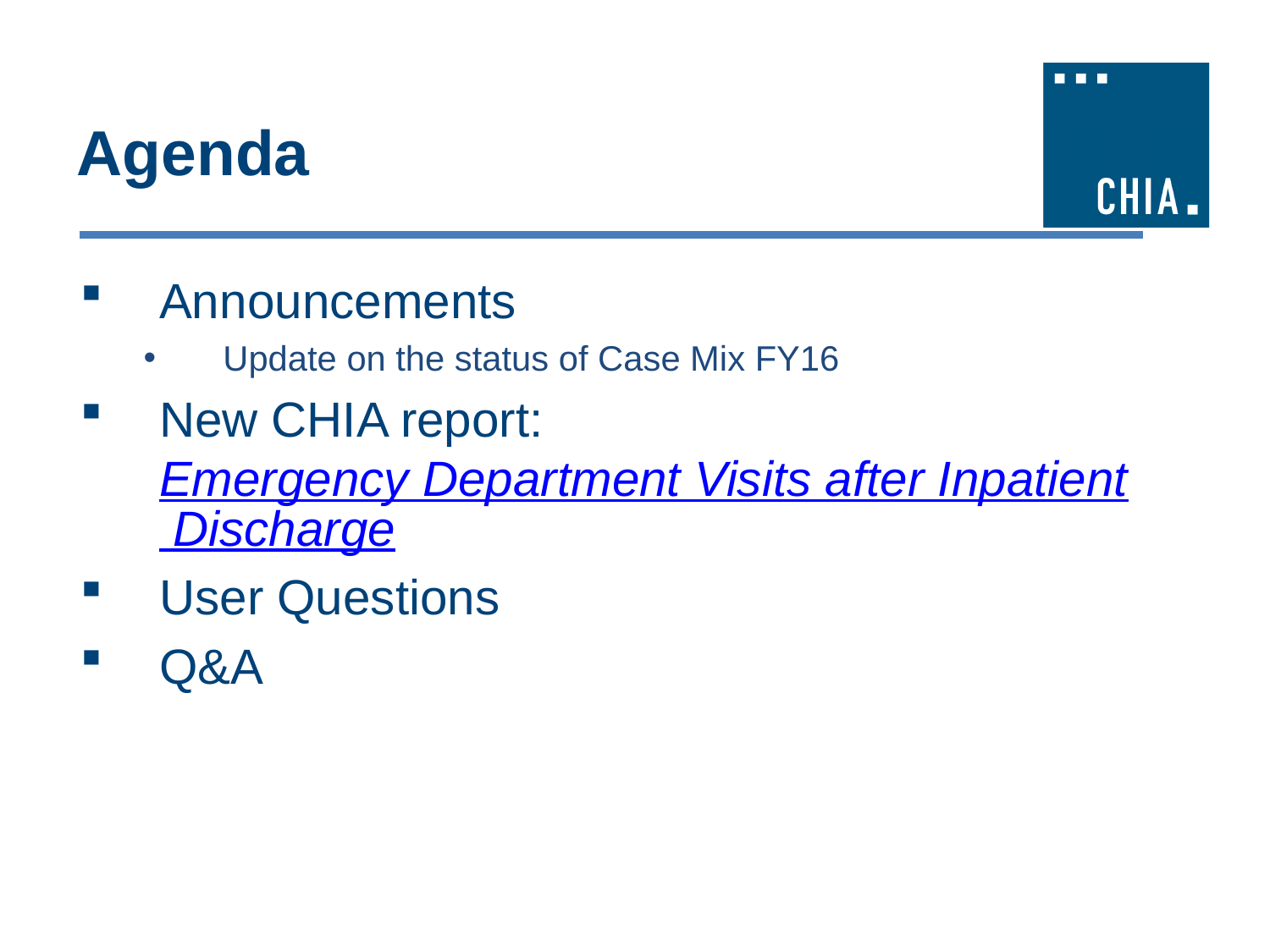

# Agenda
Announcements
Update on the status of Case Mix FY16
New CHIA report: Emergency Department Visits after Inpatient Discharge
User Questions
Q&A